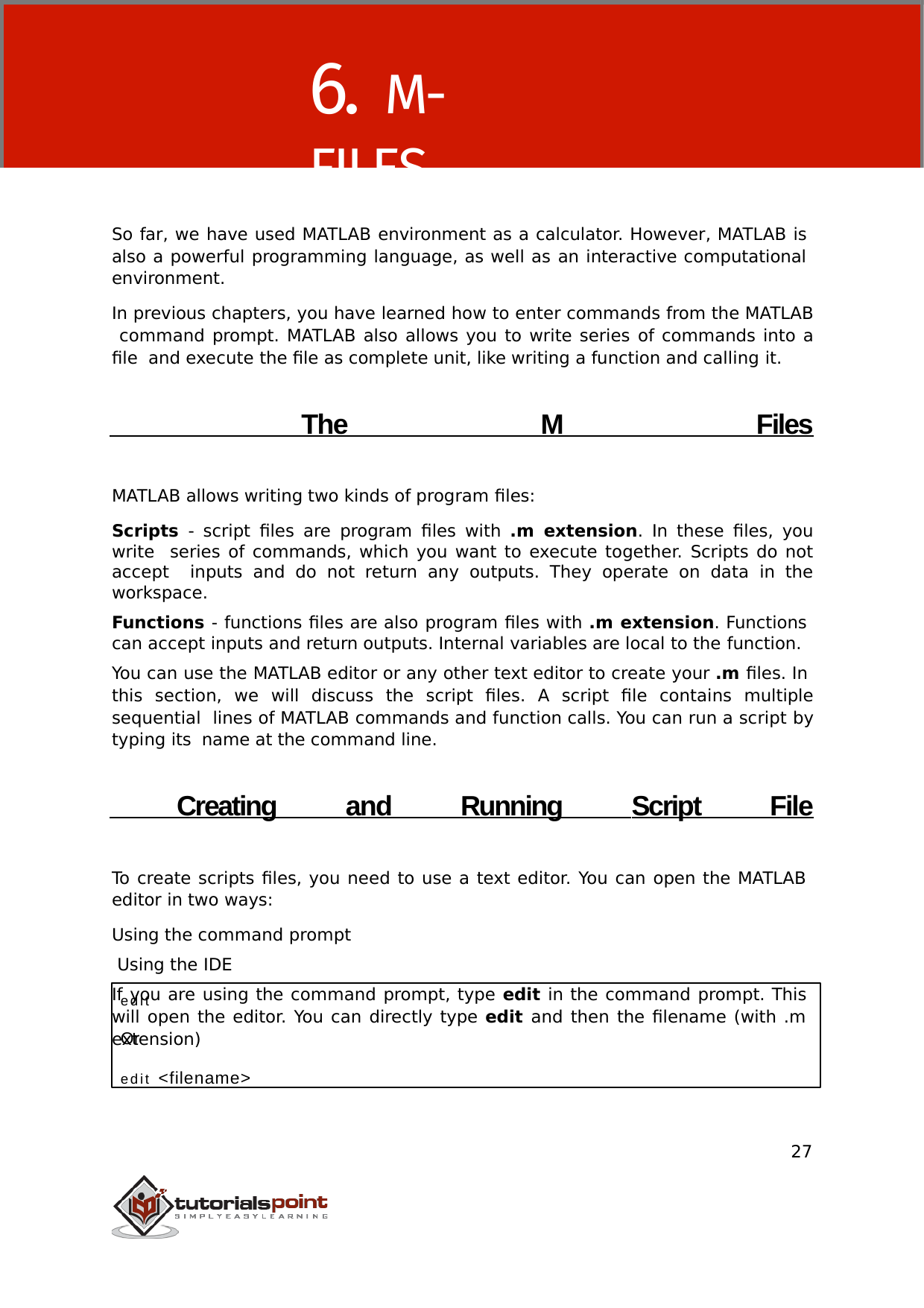

# 6. M-FILES
So far, we have used MATLAB environment as a calculator. However, MATLAB is  also a powerful programming language, as well as an interactive computational  environment.
In previous chapters, you have learned how to enter commands from the MATLAB  command prompt. MATLAB also allows you to write series of commands into a file  and execute the file as complete unit, like writing a function and calling it.

 The M Files
MATLAB allows writing two kinds of program files:
Scripts - script files are program files with .m extension. In these files, you write  series of commands, which you want to execute together. Scripts do not accept  inputs and do not return any outputs. They operate on data in the workspace.
Functions - functions files are also program files with .m extension. Functions  can accept inputs and return outputs. Internal variables are local to the function.
You can use the MATLAB editor or any other text editor to create your .m files. In  this section, we will discuss the script files. A script file contains multiple sequential  lines of MATLAB commands and function calls. You can run a script by typing its  name at the command line.

 Creating and Running Script File
To create scripts files, you need to use a text editor. You can open the MATLAB  editor in two ways:
Using the command prompt  Using the IDE
If you are using the command prompt, type edit in the command prompt. This  will open the editor. You can directly type edit and then the filename (with .m  extension)
edit

Or

edit <filename>
27